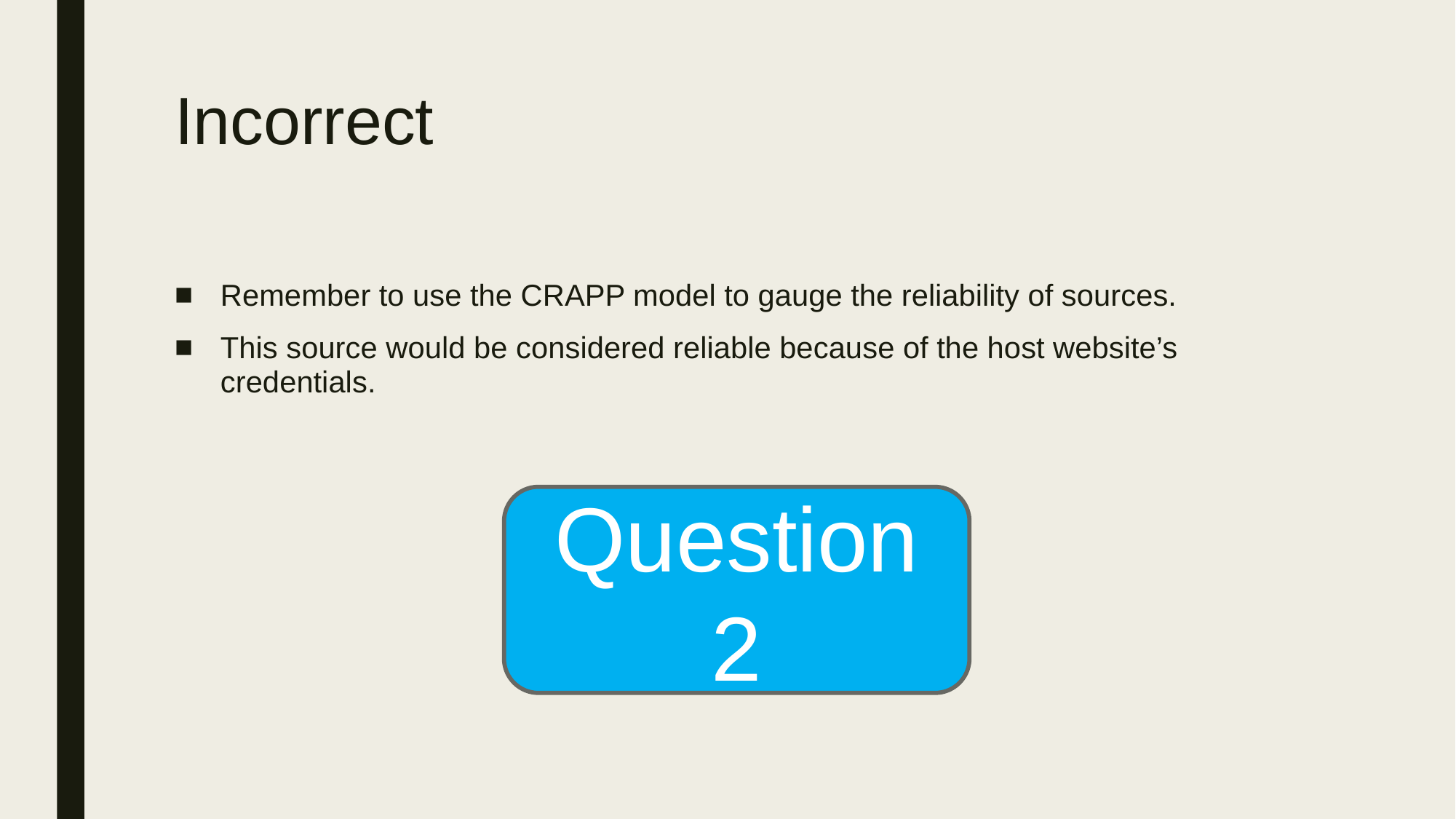

# Incorrect
Remember to use the CRAPP model to gauge the reliability of sources.
This source would be considered reliable because of the host website’s credentials.
Question 2